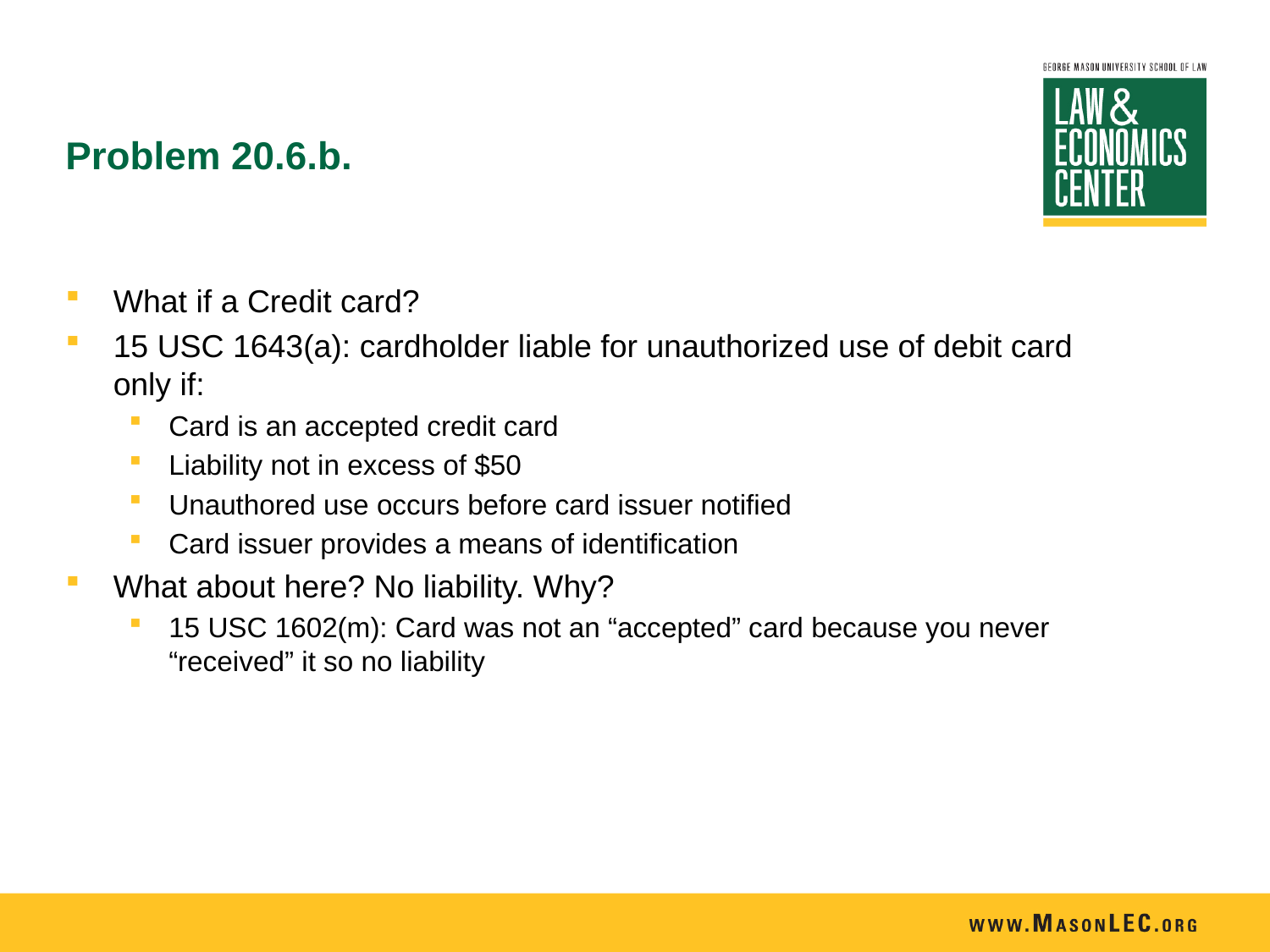

# Problem 20.6.b.
What if a Credit card?
15 USC 1643(a): cardholder liable for unauthorized use of debit card only if:
Card is an accepted credit card
Liability not in excess of $50
Unauthored use occurs before card issuer notified
Card issuer provides a means of identification
What about here? No liability. Why?
15 USC 1602(m): Card was not an “accepted” card because you never “received” it so no liability